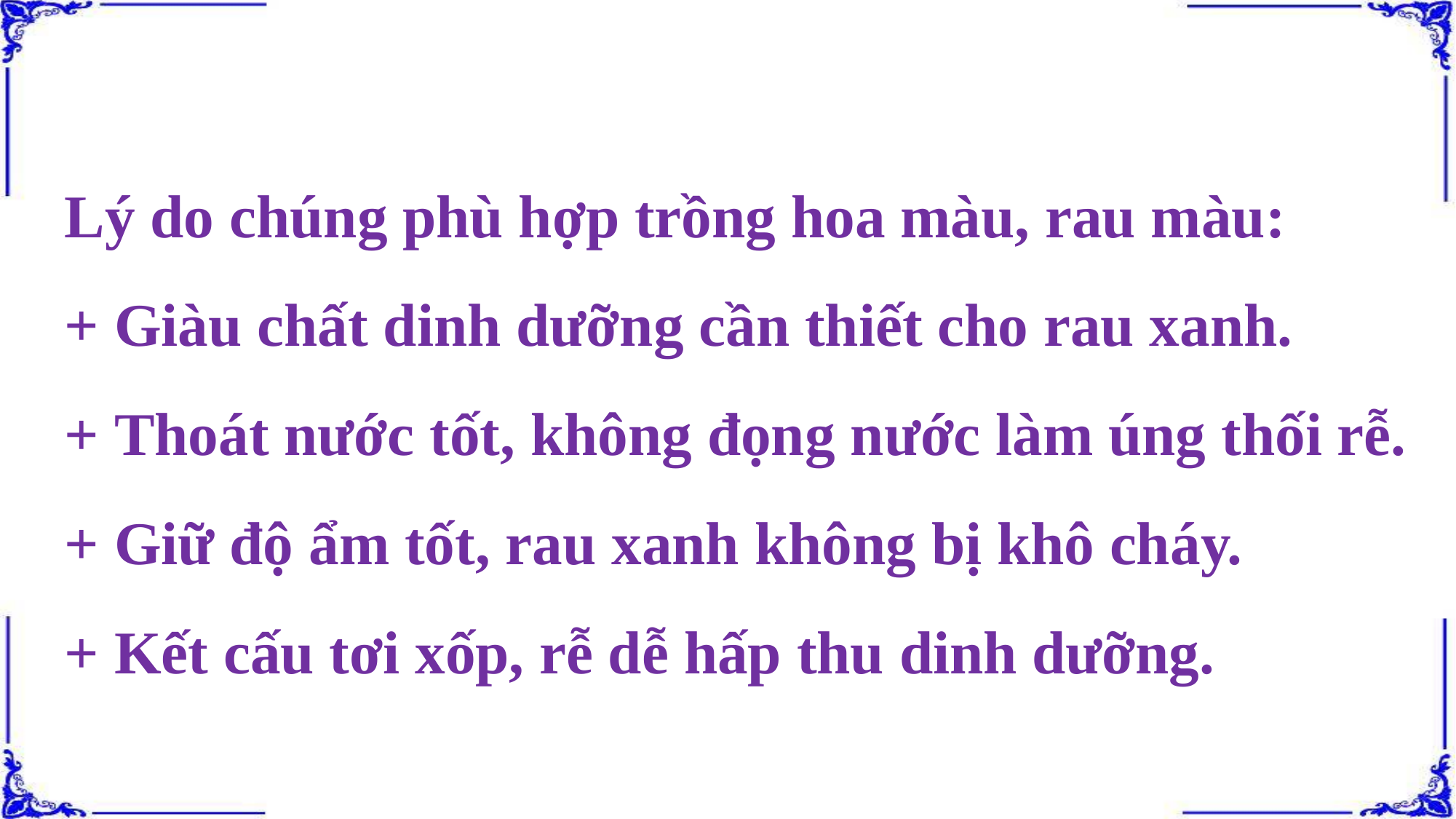

Lý do chúng phù hợp trồng hoa màu, rau màu:
+ Giàu chất dinh dưỡng cần thiết cho rau xanh.
+ Thoát nước tốt, không đọng nước làm úng thối rễ.
+ Giữ độ ẩm tốt, rau xanh không bị khô cháy.
+ Kết cấu tơi xốp, rễ dễ hấp thu dinh dưỡng.